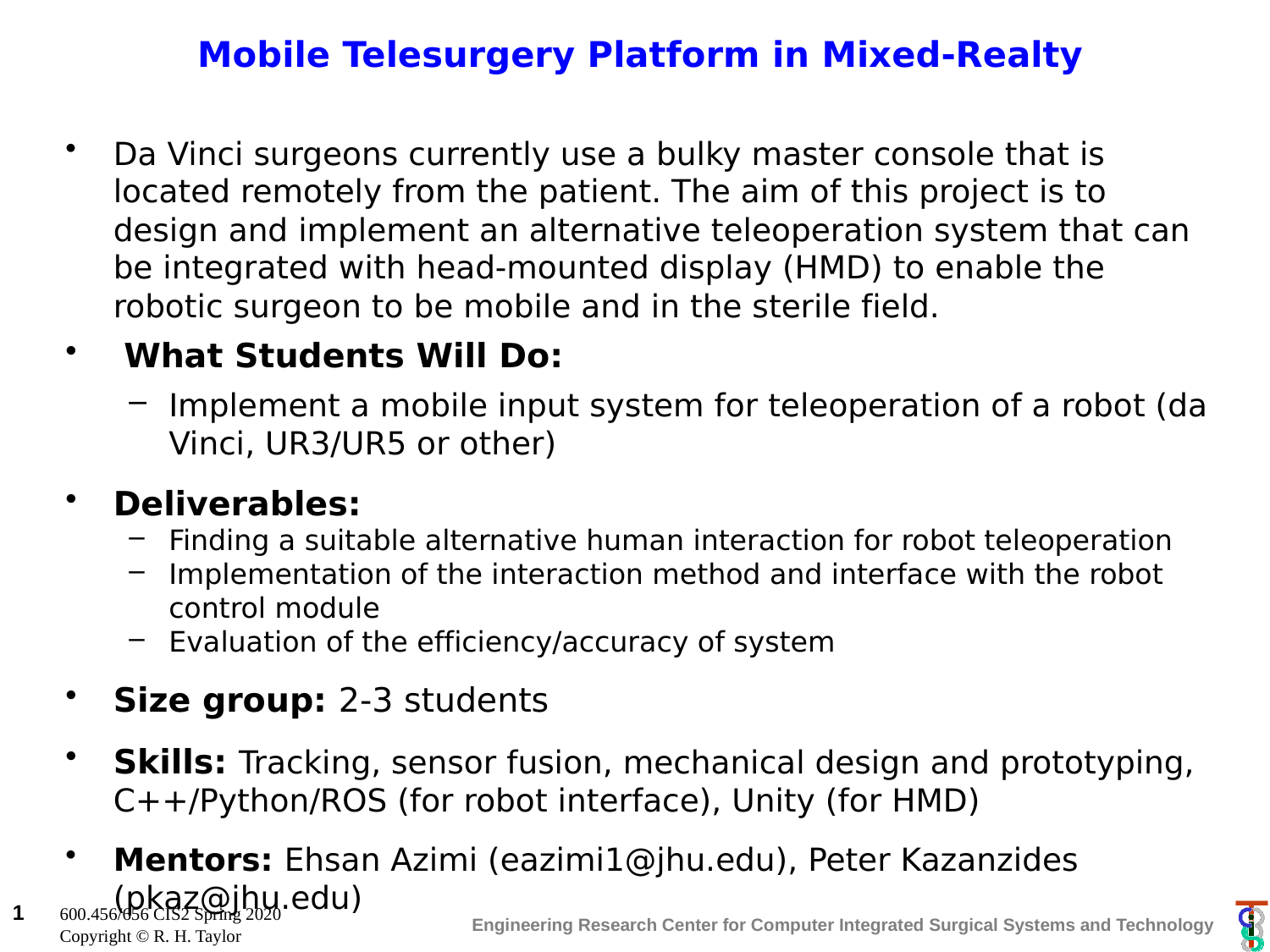

# Mobile Telesurgery Platform in Mixed-Realty
Da Vinci surgeons currently use a bulky master console that is located remotely from the patient. The aim of this project is to design and implement an alternative teleoperation system that can be integrated with head-mounted display (HMD) to enable the robotic surgeon to be mobile and in the sterile field.​
 What Students Will Do:
Implement a mobile input system for teleoperation of a robot (da Vinci, UR3/UR5 or other)
Deliverables:
Finding a suitable alternative human interaction for robot teleoperation
Implementation of the interaction method and interface with the robot control module
Evaluation of the efficiency/accuracy of system
Size group: 2-3 students
Skills: Tracking, sensor fusion, mechanical design and prototyping, C++/Python/ROS (for robot interface), Unity (for HMD)
Mentors: Ehsan Azimi (eazimi1@jhu.edu), Peter Kazanzides (pkaz@jhu.edu)